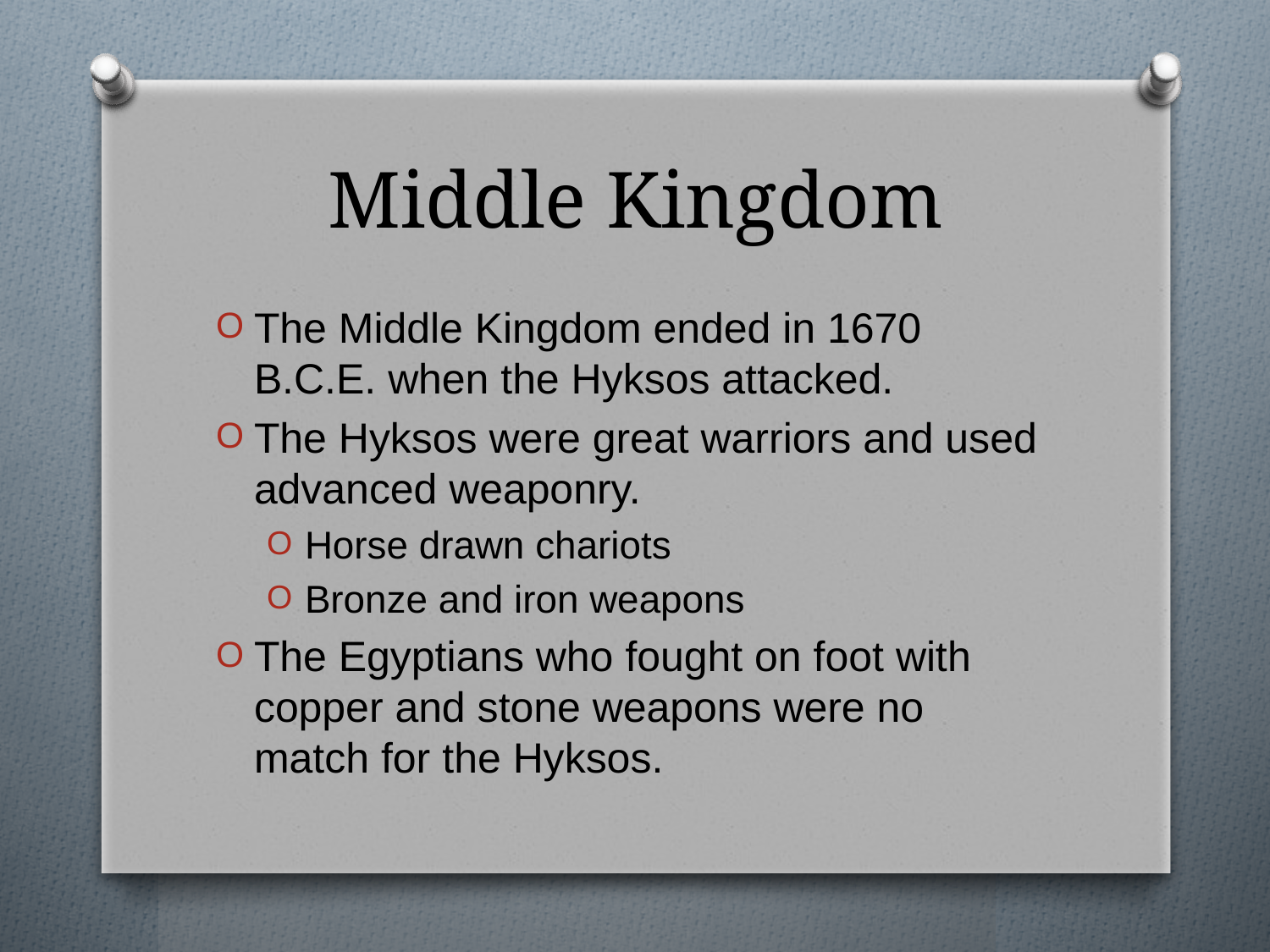

# Middle Kingdom
The Middle Kingdom ended in 1670 B.C.E. when the Hyksos attacked.
The Hyksos were great warriors and used advanced weaponry.
Horse drawn chariots
Bronze and iron weapons
The Egyptians who fought on foot with copper and stone weapons were no match for the Hyksos.